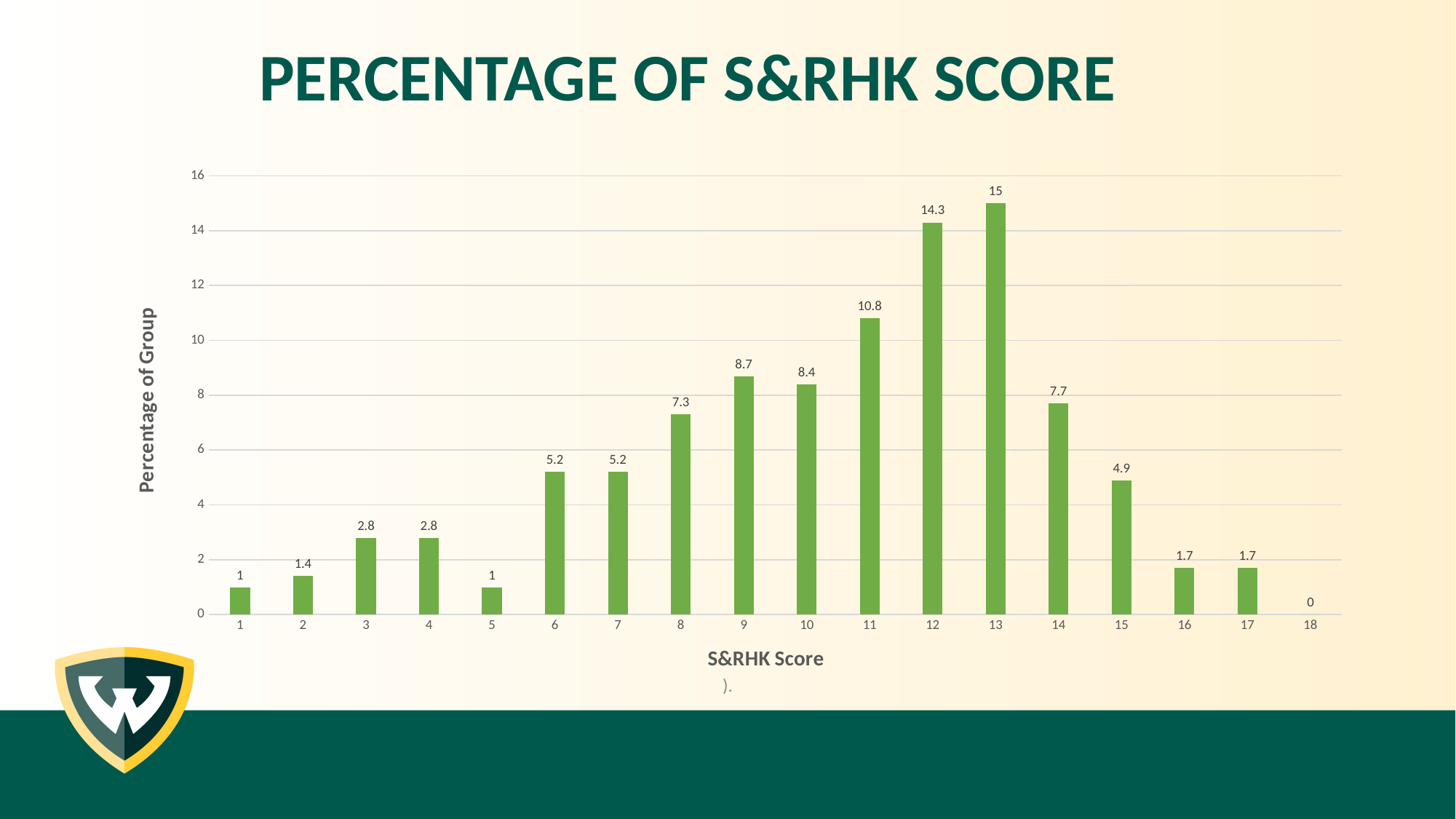

# Percentage of S&RHK Score

### Chart

| Category | Percentage |
|---|---|
| 1 | 1.0 |
| 2 | 1.4 |
| 3 | 2.8 |
| 4 | 2.8 |
| 5 | 1.0 |
| 6 | 5.2 |
| 7 | 5.2 |
| 8 | 7.3 |
| 9 | 8.7 |
| 10 | 8.4 |
| 11 | 10.8 |
| 12 | 14.3 |
| 13 | 15.0 |
| 14 | 7.7 |
| 15 | 4.9 |
| 16 | 1.7 |
| 17 | 1.7 |
| 18 | 0.0 |
).